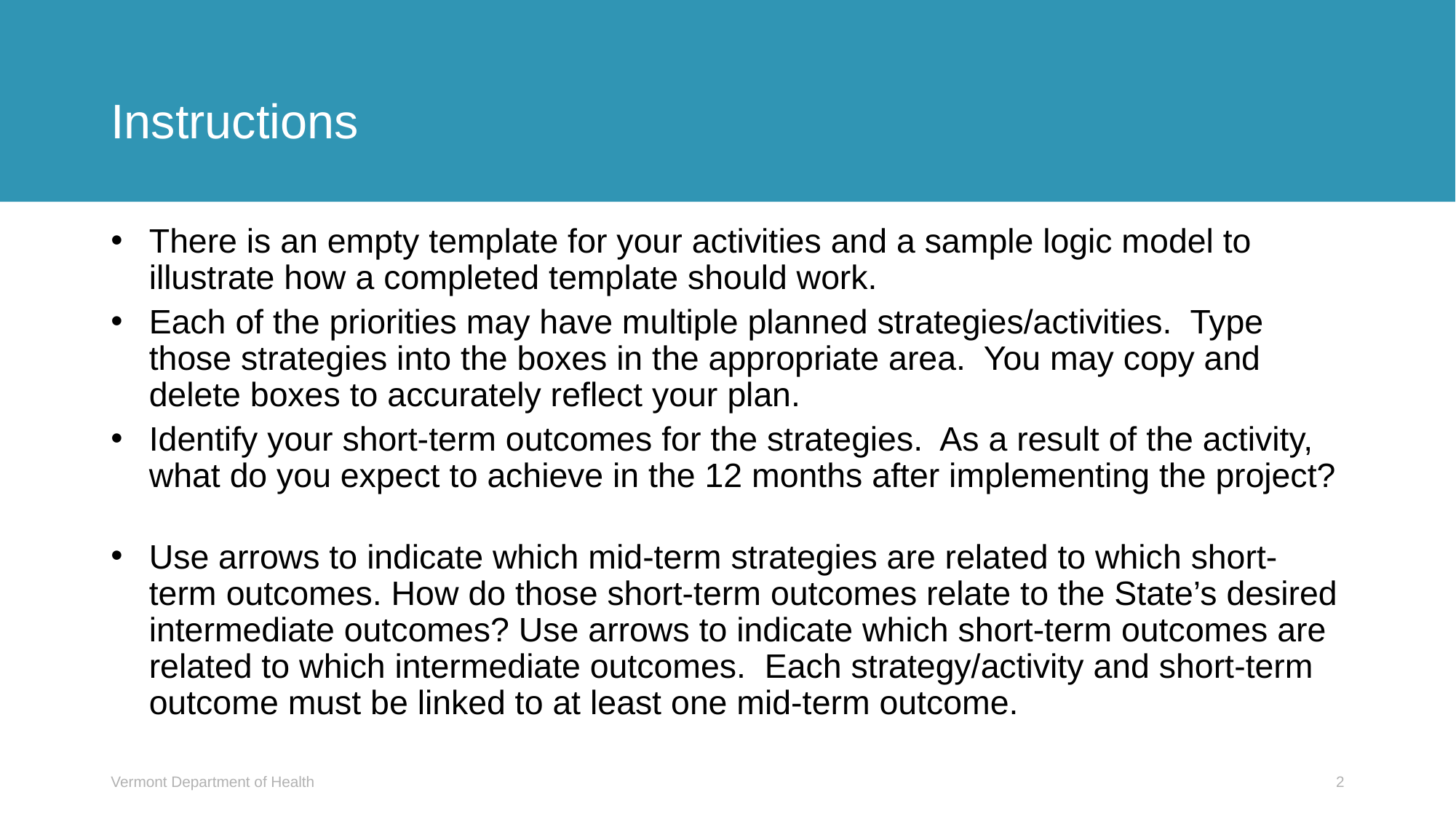

# Instructions
There is an empty template for your activities and a sample logic model to illustrate how a completed template should work.
Each of the priorities may have multiple planned strategies/activities.  Type those strategies into the boxes in the appropriate area.  You may copy and delete boxes to accurately reflect your plan.
Identify your short-term outcomes for the strategies.  As a result of the activity, what do you expect to achieve in the 12 months after implementing the project?
Use arrows to indicate which mid-term strategies are related to which short-term outcomes. How do those short-term outcomes relate to the State’s desired intermediate outcomes? Use arrows to indicate which short-term outcomes are related to which intermediate outcomes.  Each strategy/activity and short-term outcome must be linked to at least one mid-term outcome.

Vermont Department of Health
2